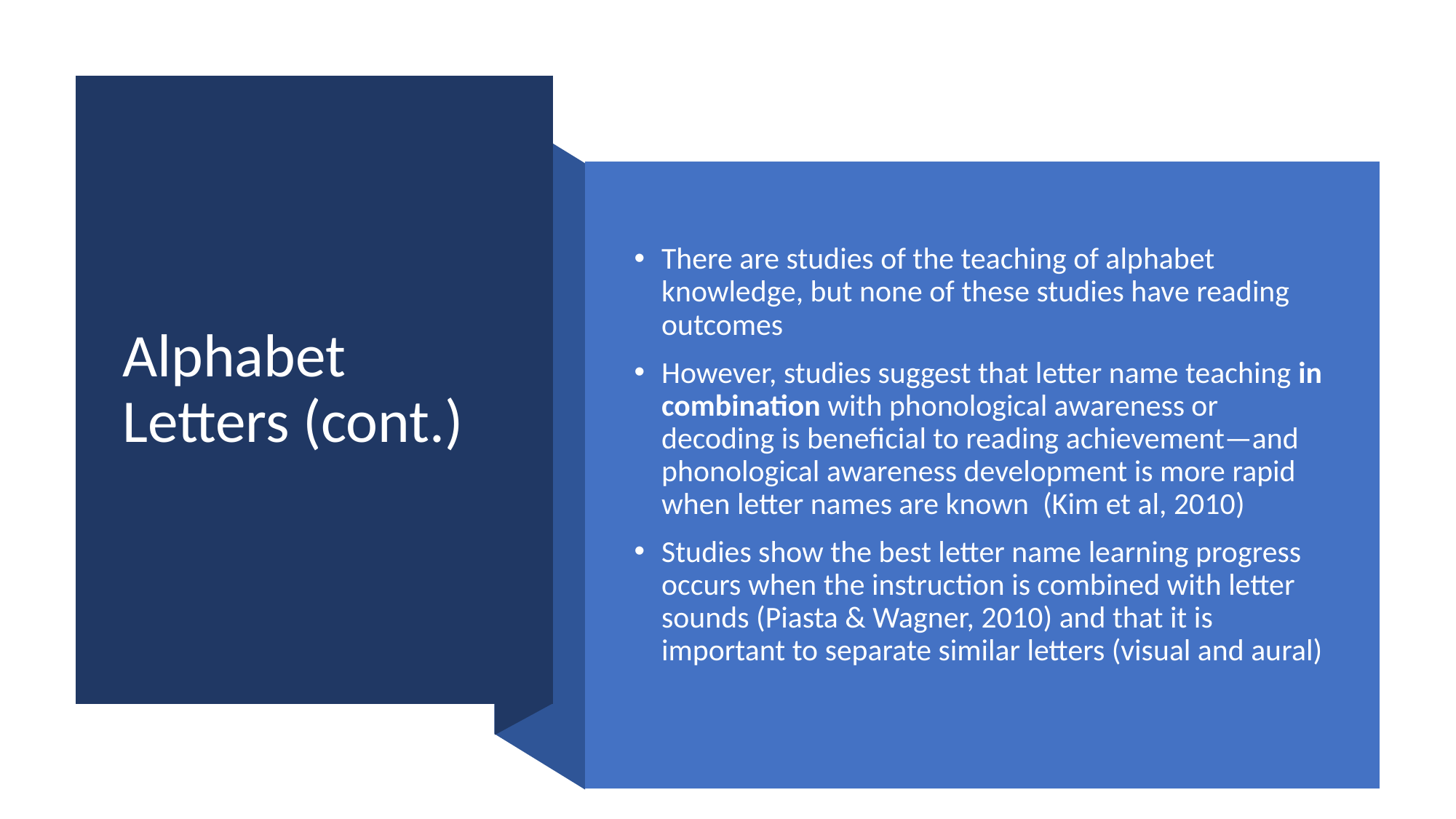

# Alphabet Letters (cont.)

There are studies of the teaching of alphabet knowledge, but none of these studies have reading outcomes
However, studies suggest that letter name teaching in combination with phonological awareness or decoding is beneficial to reading achievement—and phonological awareness development is more rapid when letter names are known  (Kim et al, 2010)
Studies show the best letter name learning progress occurs when the instruction is combined with letter sounds (Piasta & Wagner, 2010) and that it is important to separate similar letters (visual and aural)